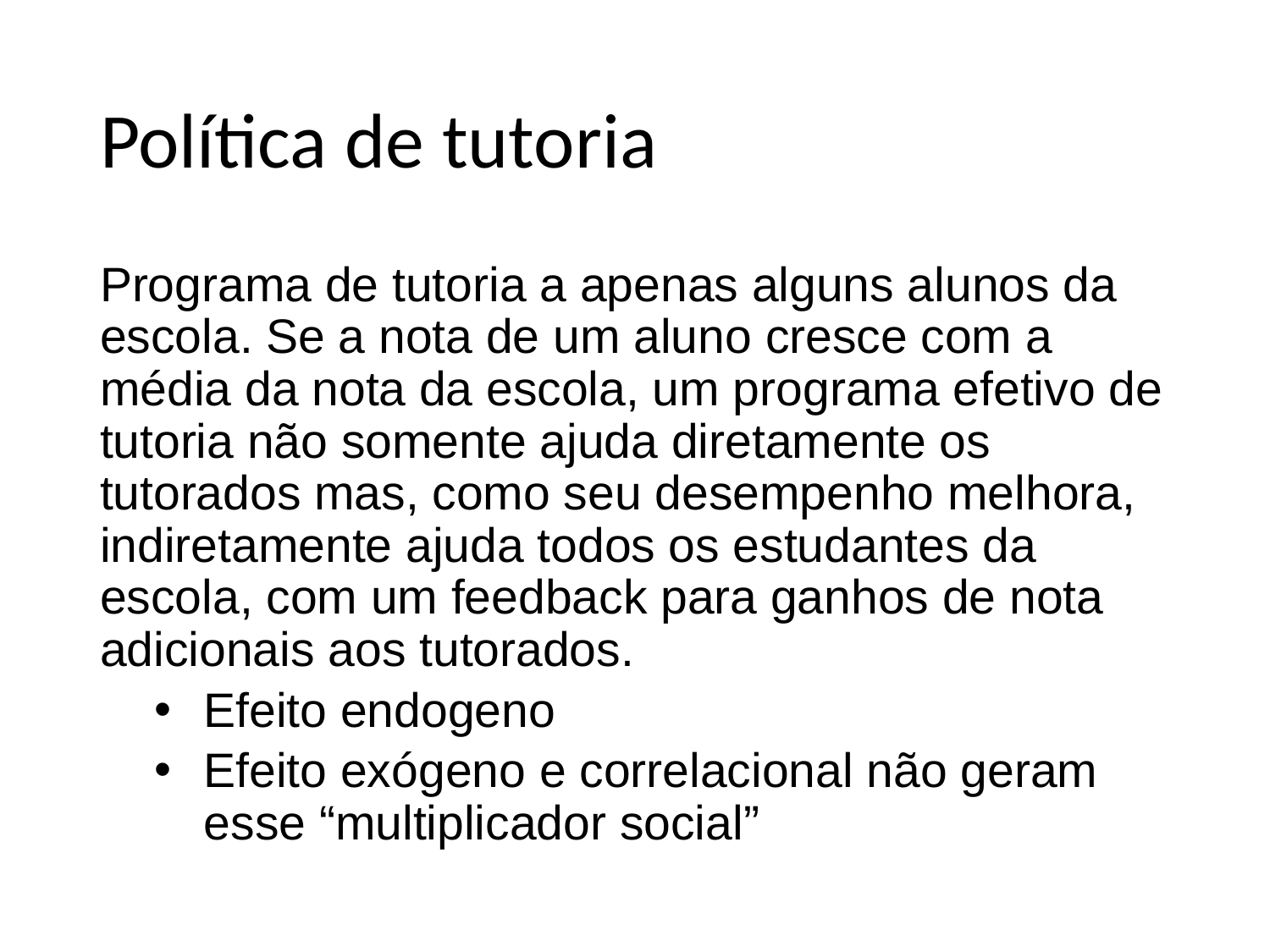

# Política de tutoria
Programa de tutoria a apenas alguns alunos da escola. Se a nota de um aluno cresce com a média da nota da escola, um programa efetivo de tutoria não somente ajuda diretamente os tutorados mas, como seu desempenho melhora, indiretamente ajuda todos os estudantes da escola, com um feedback para ganhos de nota adicionais aos tutorados.
Efeito endogeno
Efeito exógeno e correlacional não geram esse “multiplicador social”